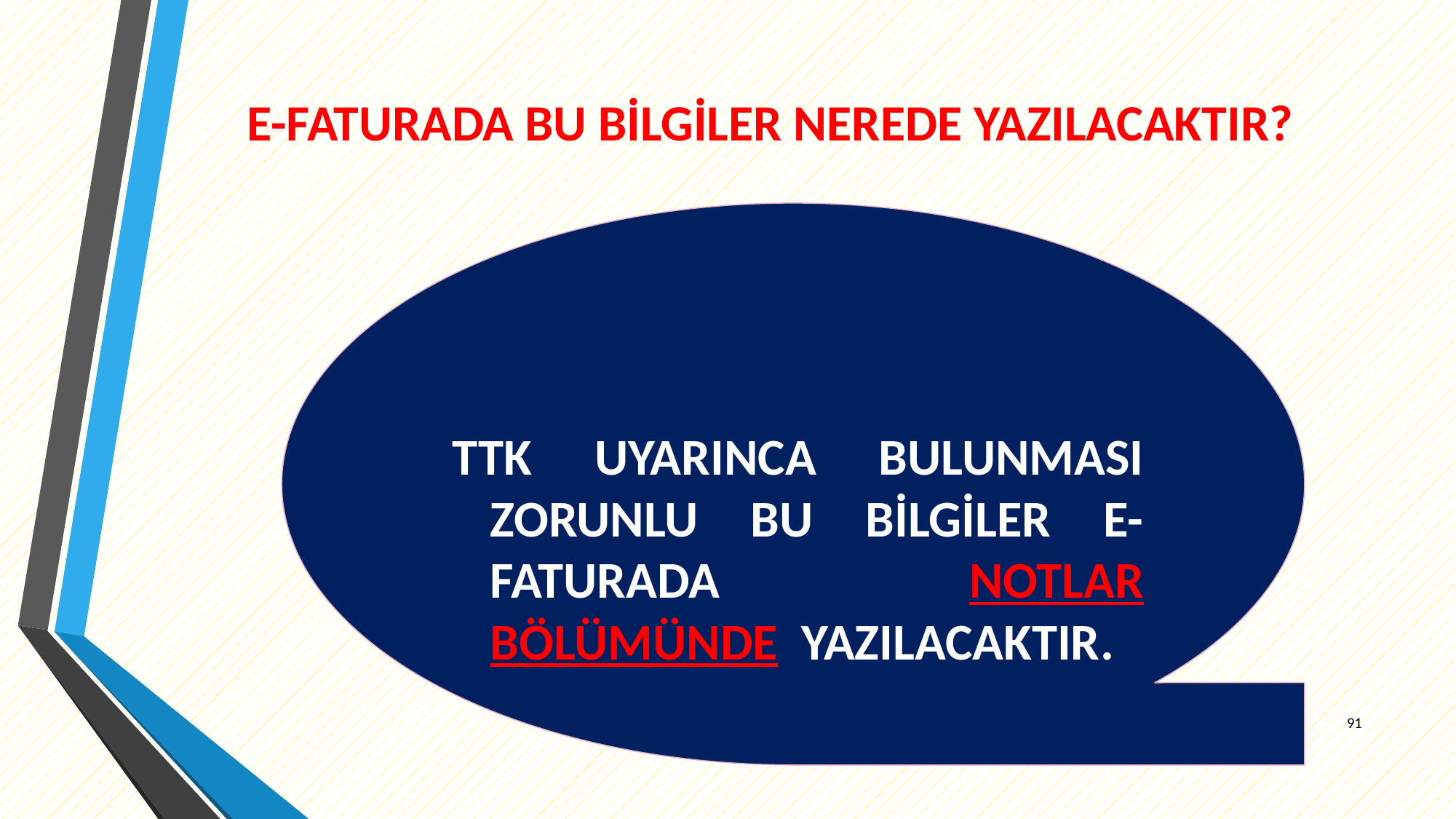

# E-FATURADA BU BİLGİLER NEREDE YAZILACAKTIR?

TTK UYARINCA BULUNMASI ZORUNLU BU BİLGİLER E-FATURADA NOTLAR BÖLÜMÜNDE  YAZILACAKTIR.
91